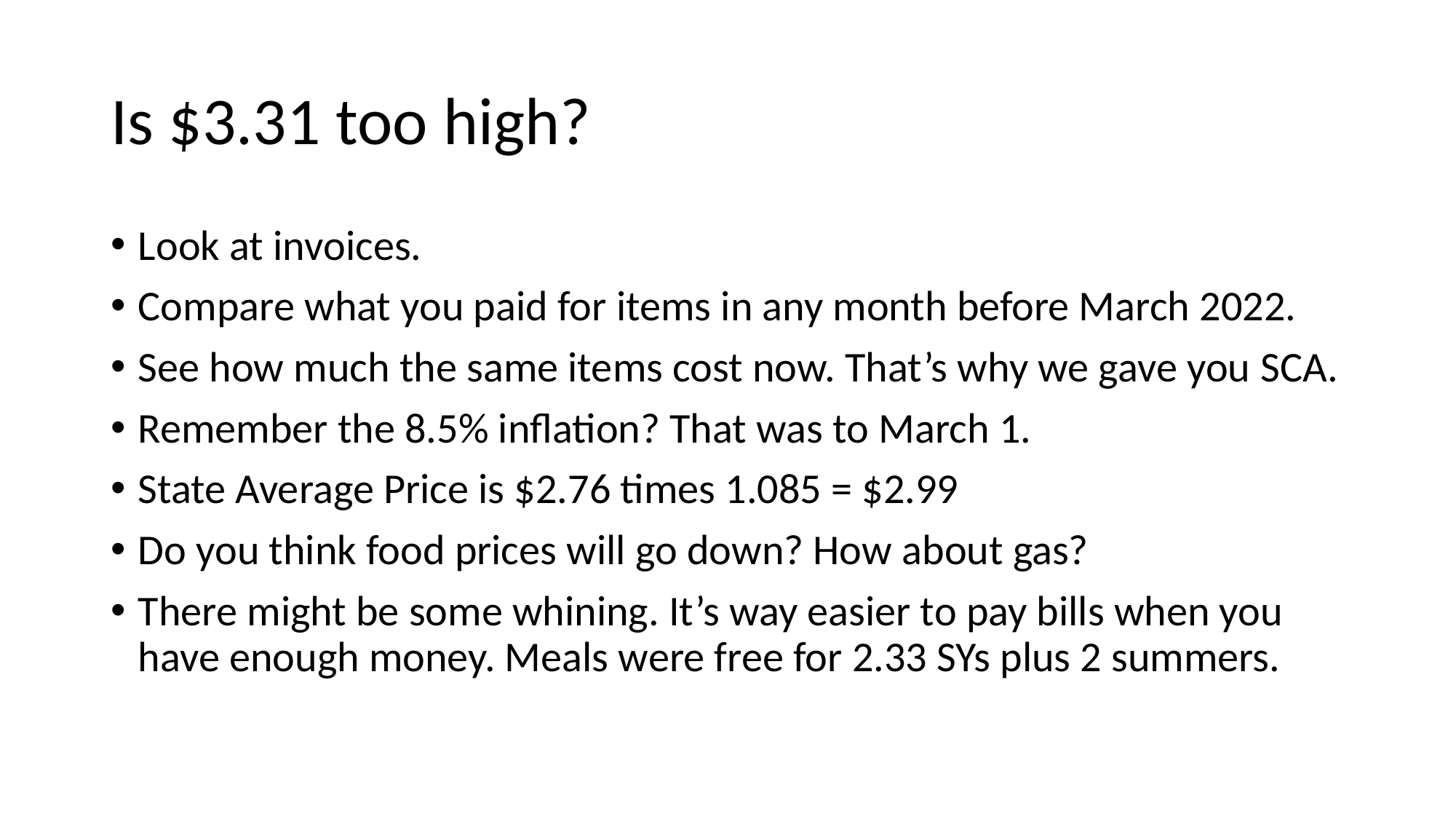

# Is $3.31 too high?
Look at invoices.
Compare what you paid for items in any month before March 2022.
See how much the same items cost now. That’s why we gave you SCA.
Remember the 8.5% inflation? That was to March 1.
State Average Price is $2.76 times 1.085 = $2.99
Do you think food prices will go down? How about gas?
There might be some whining. It’s way easier to pay bills when you have enough money. Meals were free for 2.33 SYs plus 2 summers.